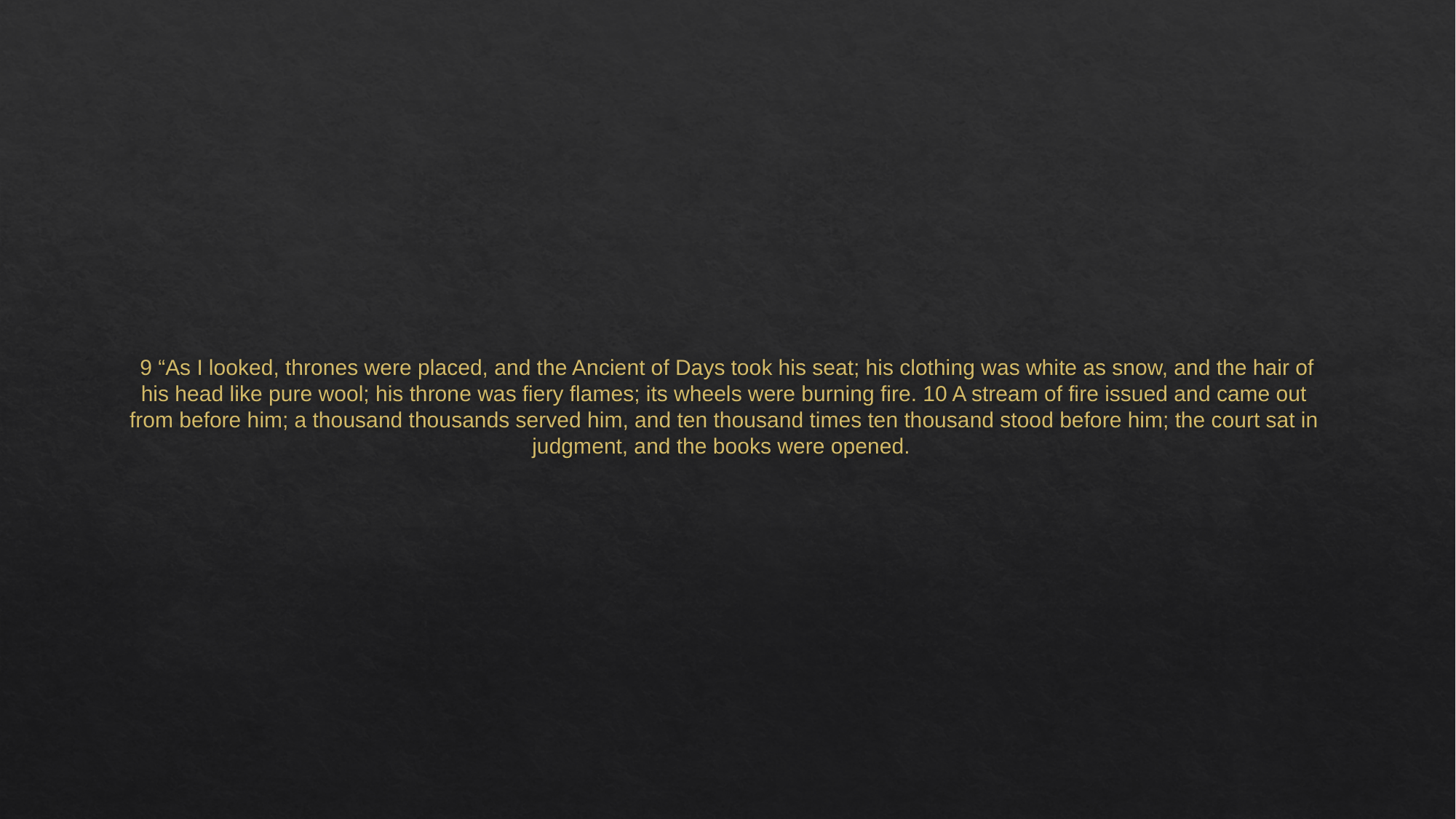

# 9 “As I looked, thrones were placed, and the Ancient of Days took his seat; his clothing was white as snow, and the hair of his head like pure wool; his throne was fiery flames; its wheels were burning fire. 10 A stream of fire issued and came out from before him; a thousand thousands served him, and ten thousand times ten thousand stood before him; the court sat in judgment, and the books were opened.